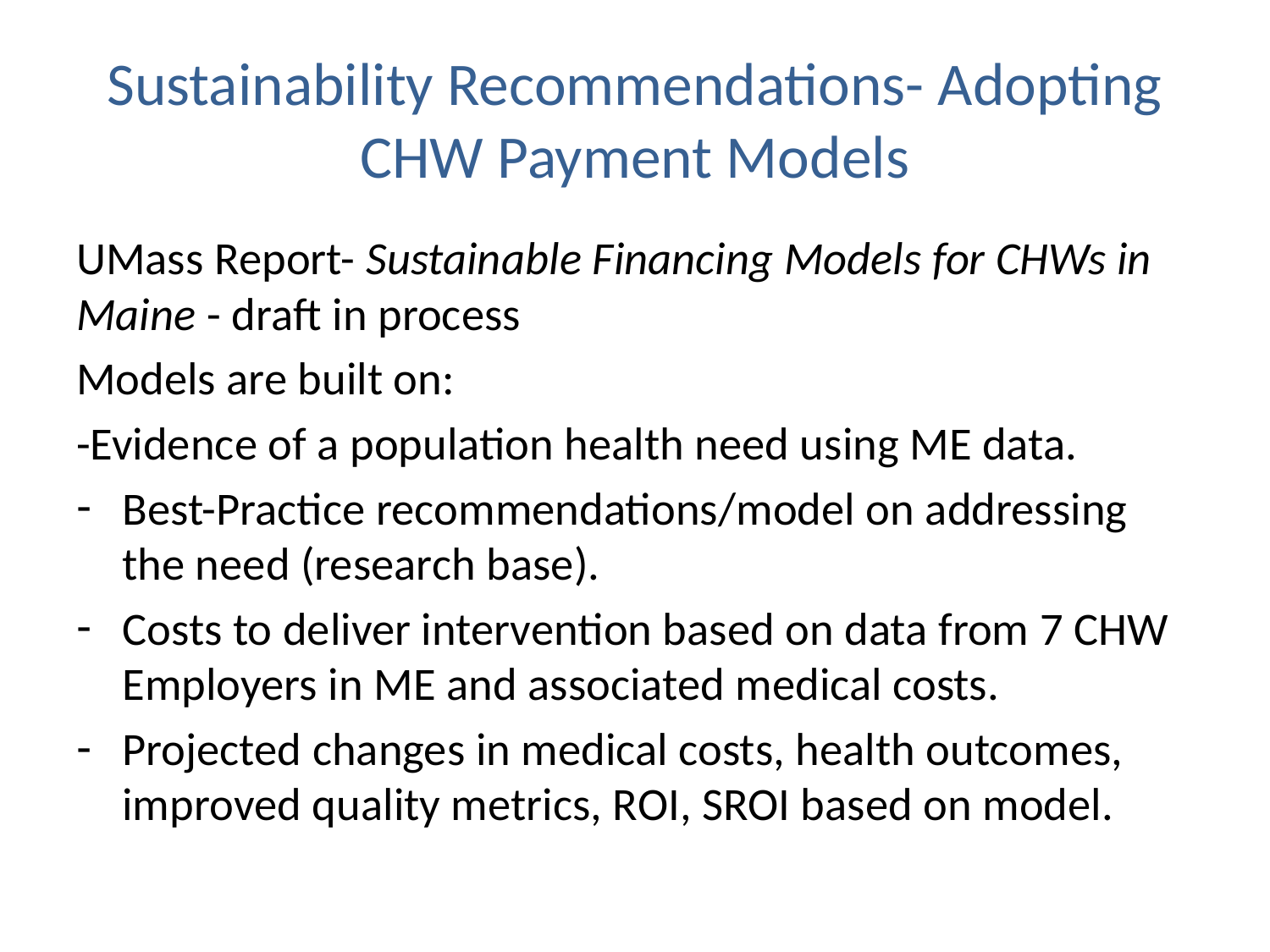

# Sustainability Recommendations- Adopting CHW Payment Models
UMass Report- Sustainable Financing Models for CHWs in Maine - draft in process
Models are built on:
-Evidence of a population health need using ME data.
Best-Practice recommendations/model on addressing the need (research base).
Costs to deliver intervention based on data from 7 CHW Employers in ME and associated medical costs.
Projected changes in medical costs, health outcomes, improved quality metrics, ROI, SROI based on model.